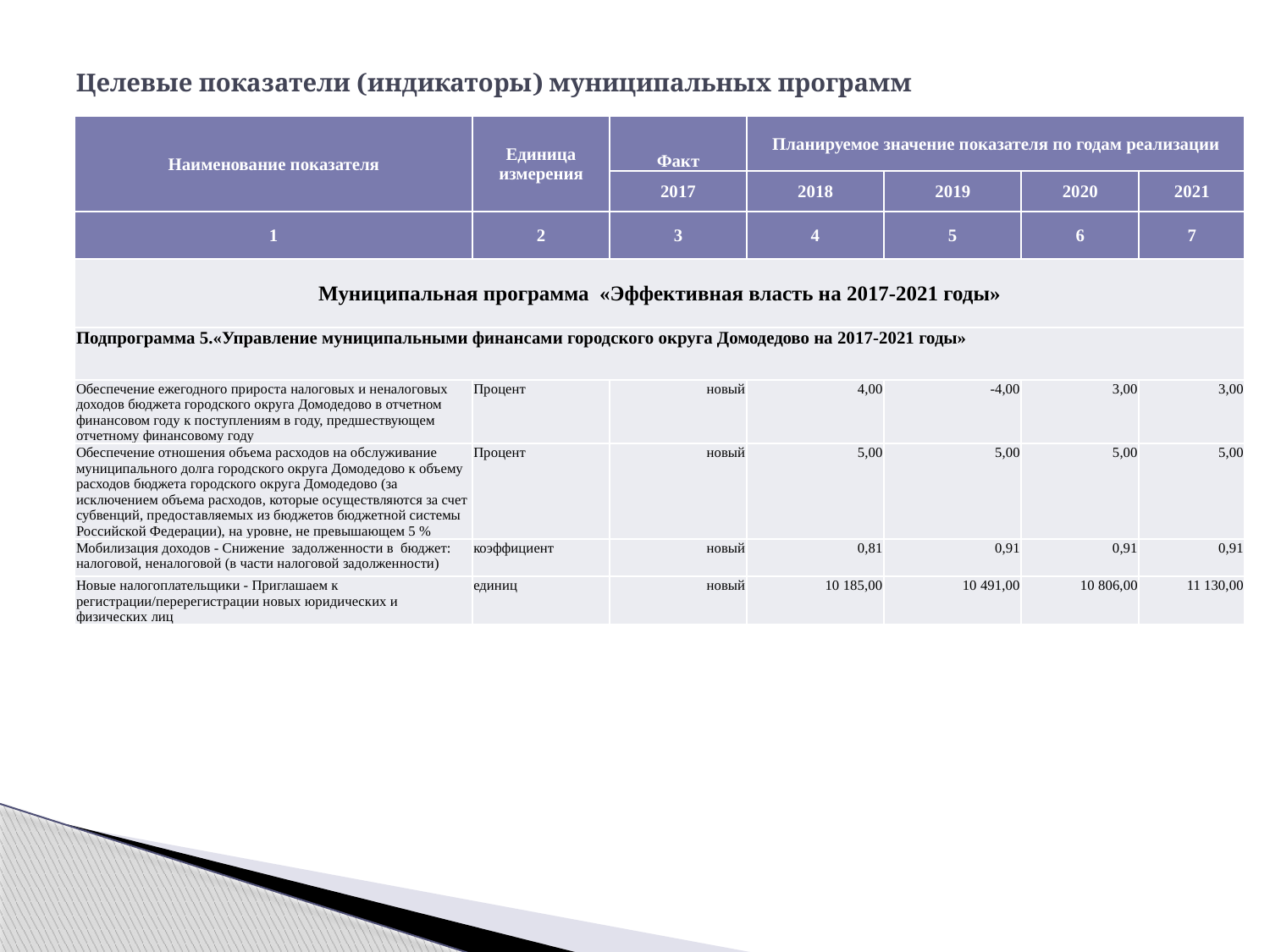

# Целевые показатели (индикаторы) муниципальных программ
| Наименование показателя | Единица измерения | Факт | Планируемое значение показателя по годам реализации |  |  |  |
| --- | --- | --- | --- | --- | --- | --- |
|  |  | 2017 | 2018 | 2019 | 2020 | 2021 |
| 1 | 2 | 3 | 4 | 5 | 6 | 7 |
| Муниципальная программа «Эффективная власть на 2017-2021 годы» |  |  |  |  |  |  |
| Подпрограмма 5.«Управление муниципальными финансами городского округа Домодедово на 2017-2021 годы» |  |  |  |  |  |  |
| Обеспечение ежегодного прироста налоговых и неналоговых доходов бюджета городского округа Домодедово в отчетном финансовом году к поступлениям в году, предшествующем отчетному финансовому году | Процент | новый | 4,00 | -4,00 | 3,00 | 3,00 |
| Обеспечение отношения объема расходов на обслуживание муниципального долга городского округа Домодедово к объему расходов бюджета городского округа Домодедово (за исключением объема расходов, которые осуществляются за счет субвенций, предоставляемых из бюджетов бюджетной системы Российской Федерации), на уровне, не превышающем 5 % | Процент | новый | 5,00 | 5,00 | 5,00 | 5,00 |
| Мобилизация доходов - Снижение задолженности в бюджет: налоговой, неналоговой (в части налоговой задолженности) | коэффициент | новый | 0,81 | 0,91 | 0,91 | 0,91 |
| Новые налогоплательщики - Приглашаем к регистрации/перерегистрации новых юридических и физических лиц | единиц | новый | 10 185,00 | 10 491,00 | 10 806,00 | 11 130,00 |